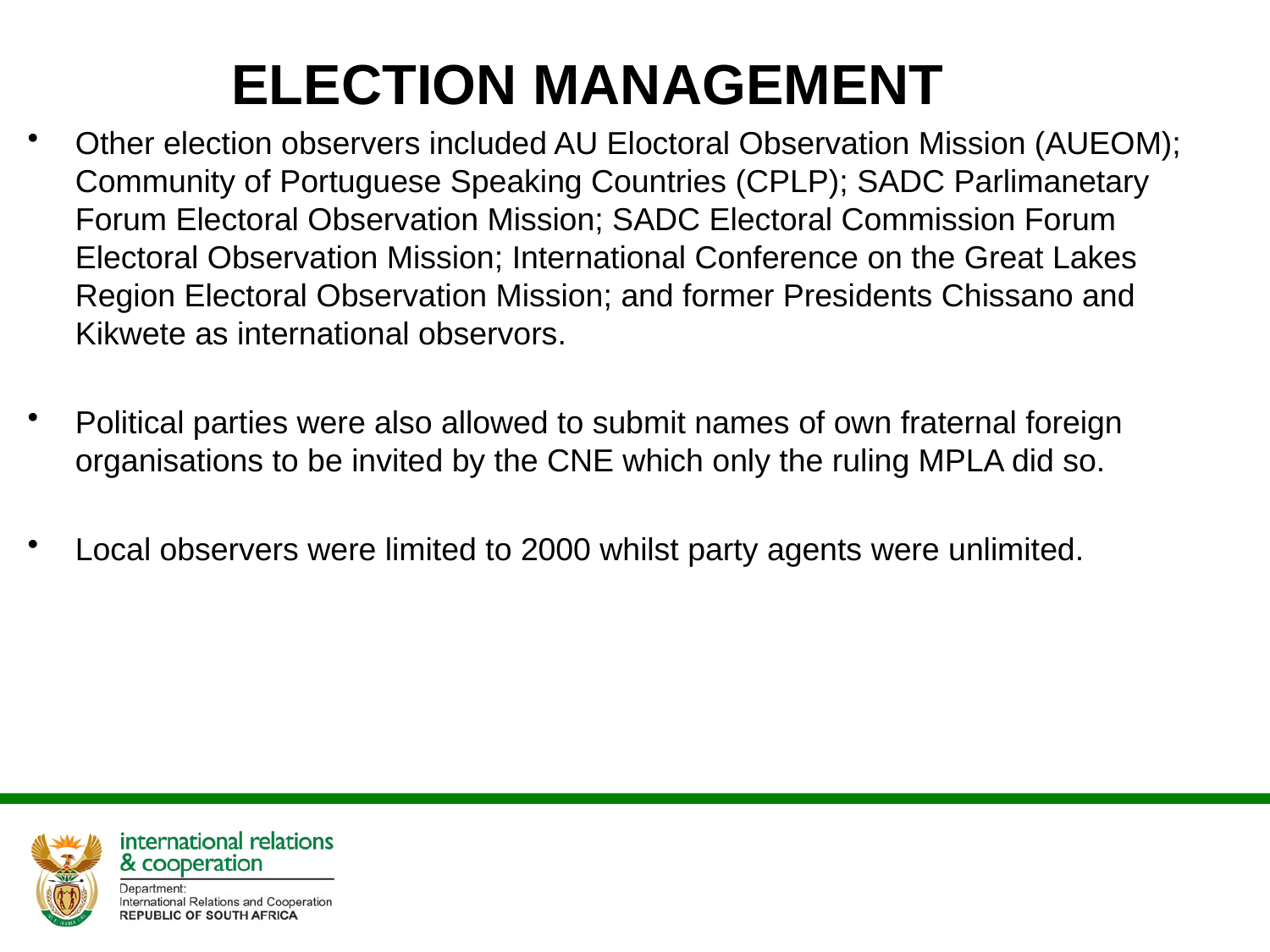

# ELECTION MANAGEMENT
Other election observers included AU Eloctoral Observation Mission (AUEOM); Community of Portuguese Speaking Countries (CPLP); SADC Parlimanetary Forum Electoral Observation Mission; SADC Electoral Commission Forum Electoral Observation Mission; International Conference on the Great Lakes Region Electoral Observation Mission; and former Presidents Chissano and Kikwete as international observors.

Political parties were also allowed to submit names of own fraternal foreign  organisations to be invited by the CNE which only the ruling MPLA did so.

Local observers were limited to 2000 whilst party agents were unlimited.